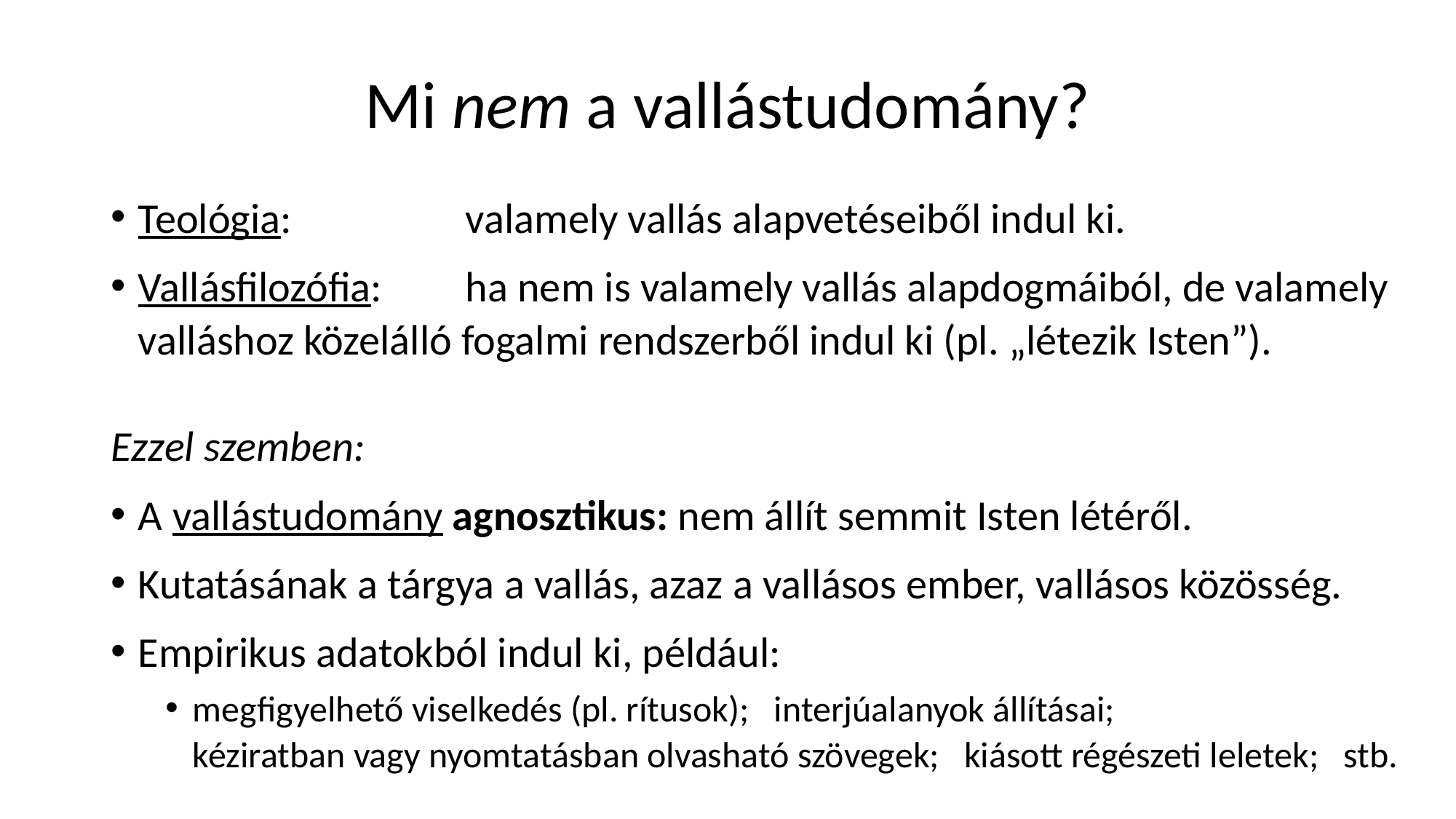

# Mi nem a vallástudomány?
Teológia: 		valamely vallás alapvetéseiből indul ki.
Vallásfilozófia: 	ha nem is valamely vallás alapdogmáiból, de valamely valláshoz közelálló fogalmi rendszerből indul ki (pl. „létezik Isten”).

Ezzel szemben:
A vallástudomány agnosztikus: nem állít semmit Isten létéről.
Kutatásának a tárgya a vallás, azaz a vallásos ember, vallásos közösség.
Empirikus adatokból indul ki, például:
megfigyelhető viselkedés (pl. rítusok);   interjúalanyok állításai;
kéziratban vagy nyomtatásban olvasható szövegek;   kiásott régészeti leletek;   stb.